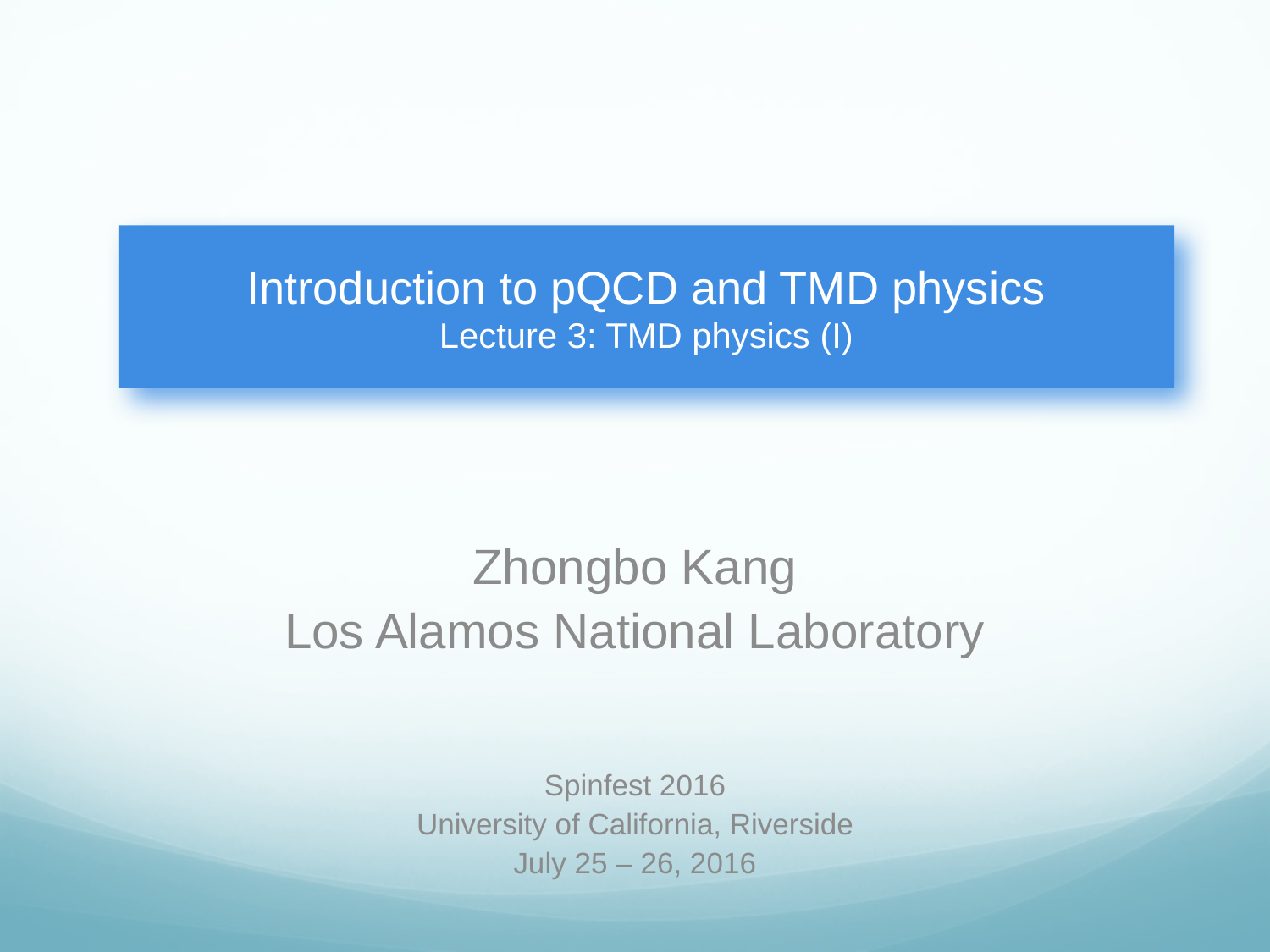

# Introduction to pQCD and TMD physics Lecture 3: TMD physics (I)
Spinfest 2016
University of California, Riverside
July 25 – 26, 2016